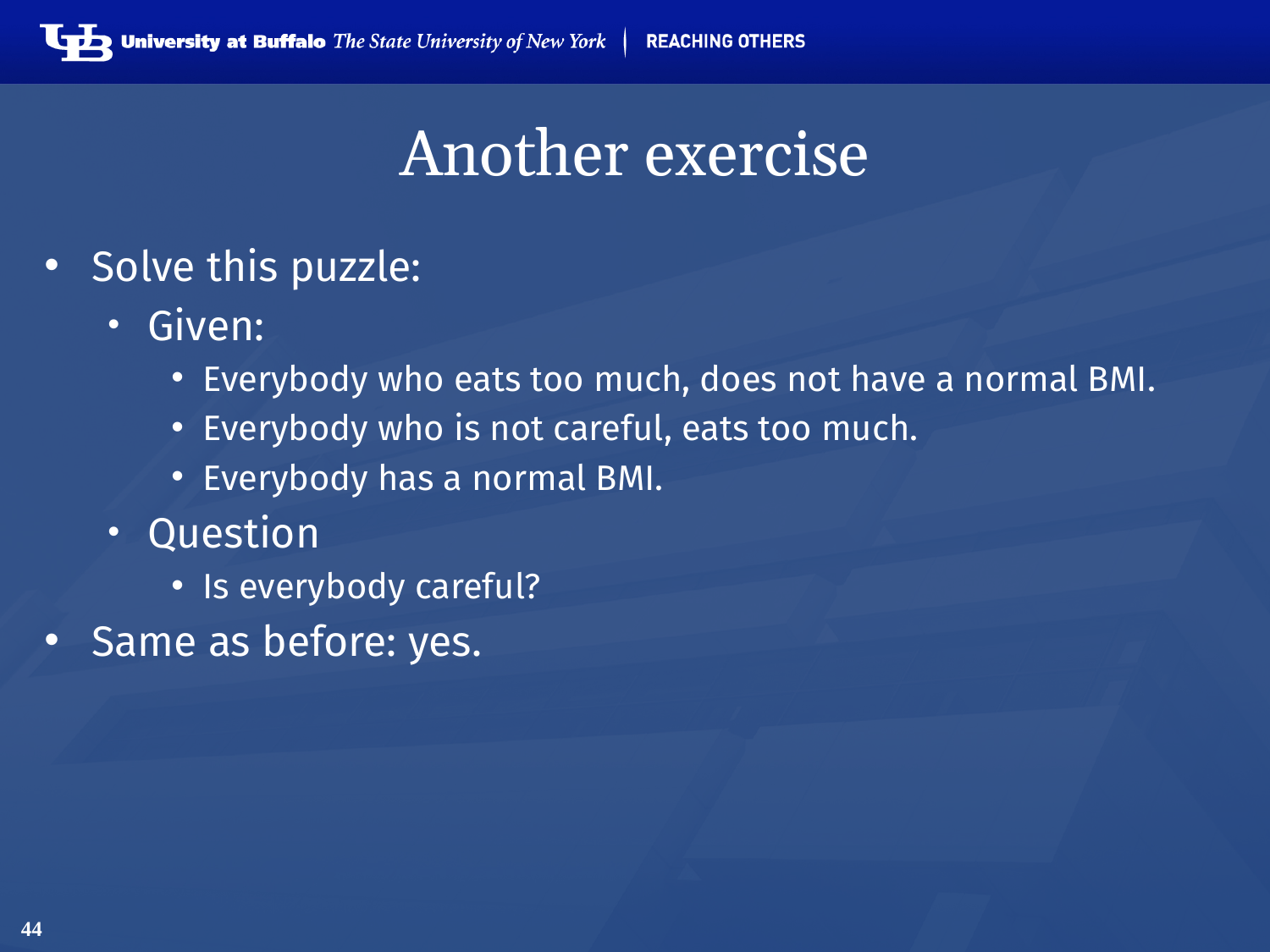

# Another exercise
Solve this puzzle:
Given:
Everybody who eats too much, does not have a normal BMI.
Everybody who is not careful, eats too much.
Everybody has a normal BMI.
Question
Is everybody careful?
Same as before: yes.

44